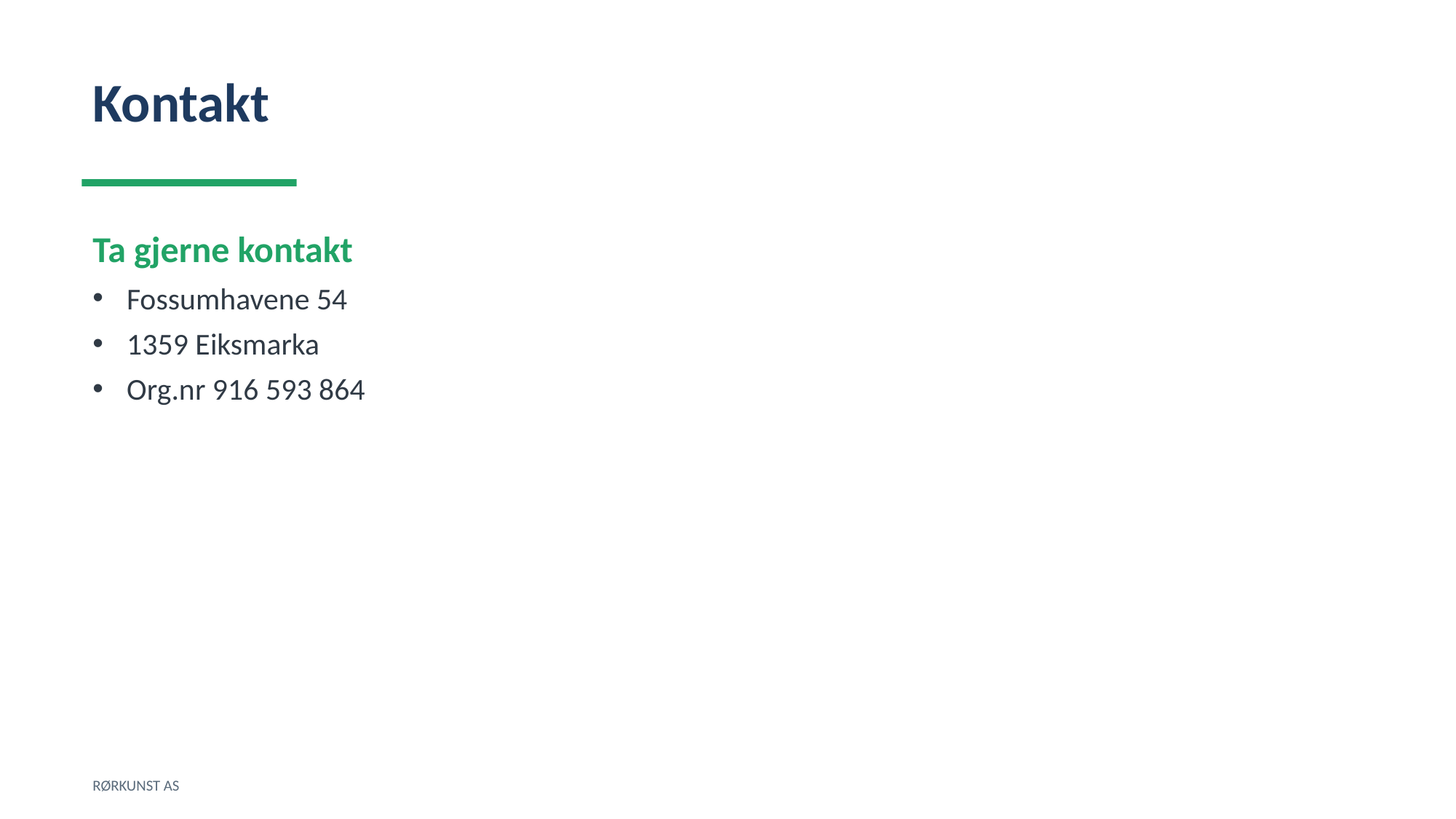

Kontakt

Ta gjerne kontakt
Fossumhavene 54
1359 Eiksmarka
Org.nr 916 593 864
RØRKUNST AS